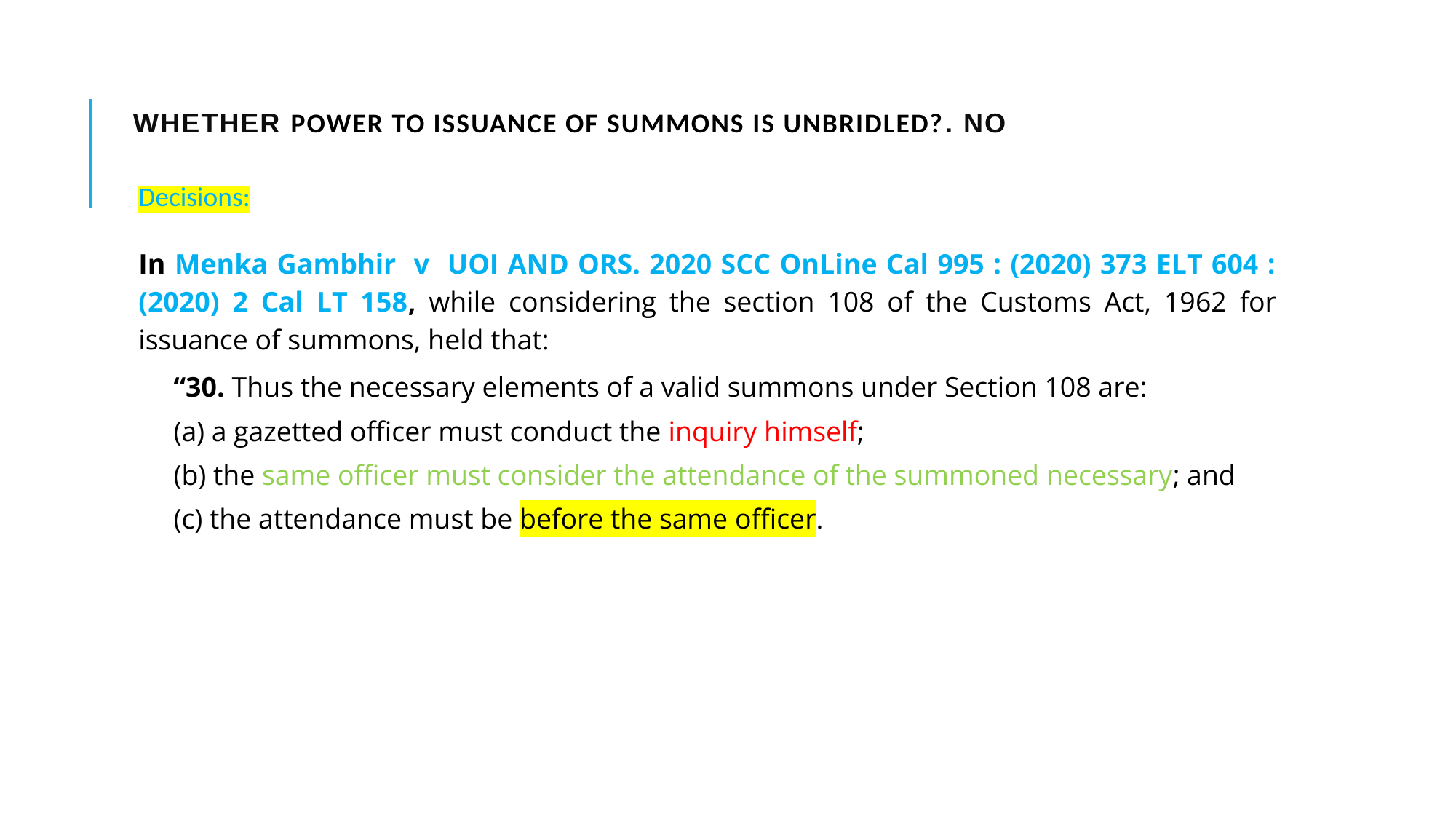

# Whether Power to issuance of summons is unbridled?. No
Decisions:
In Menka Gambhir  v  UOI AND ORS. 2020 SCC OnLine Cal 995 : (2020) 373 ELT 604 : (2020) 2 Cal LT 158, while considering the section 108 of the Customs Act, 1962 for issuance of summons, held that:
“30. Thus the necessary elements of a valid summons under Section 108 are:
(a) a gazetted officer must conduct the inquiry himself;
(b) the same officer must consider the attendance of the summoned necessary; and
(c) the attendance must be before the same officer.